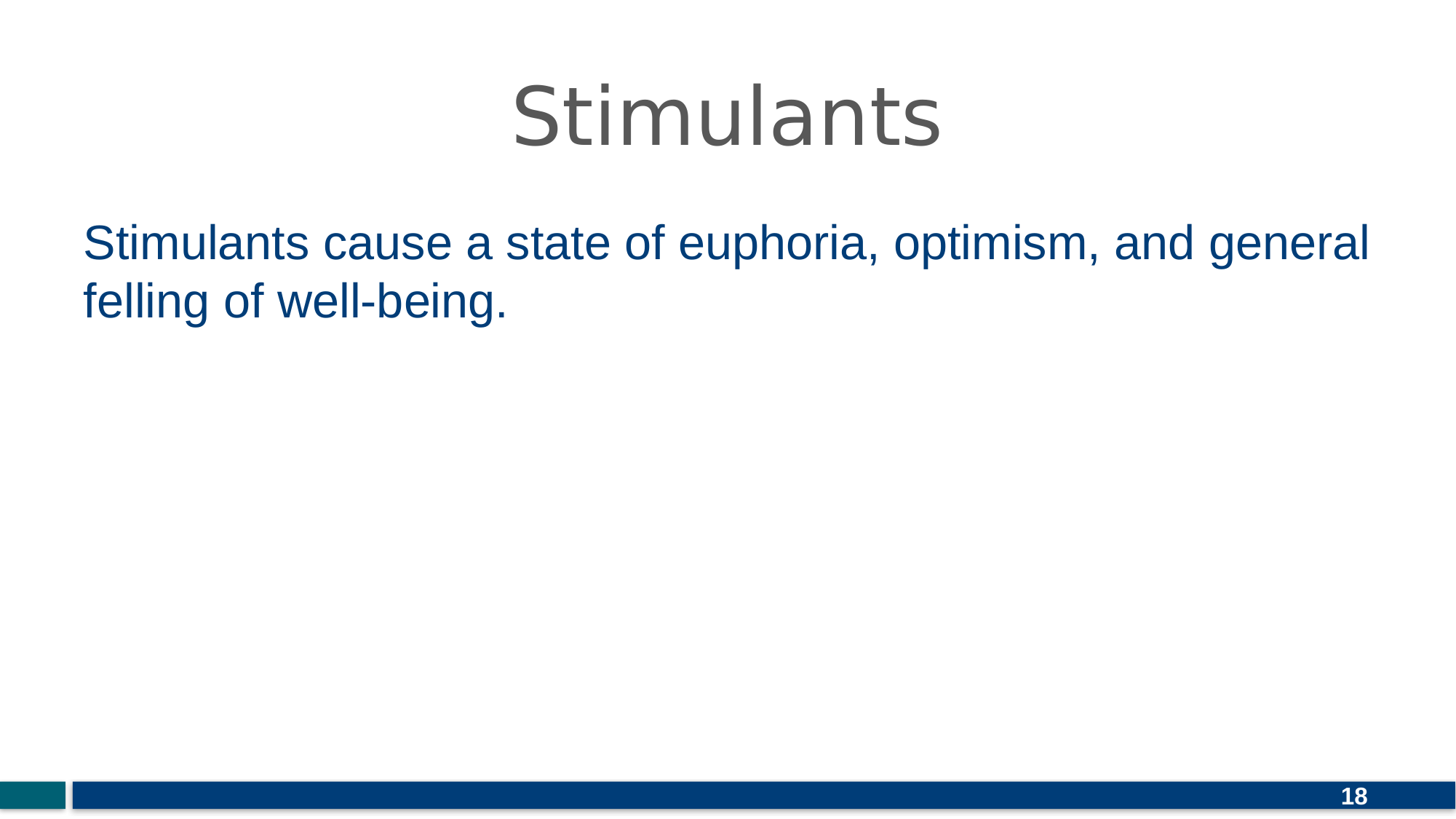

# Stimulants
Stimulants cause a state of euphoria, optimism, and general felling of well-being.